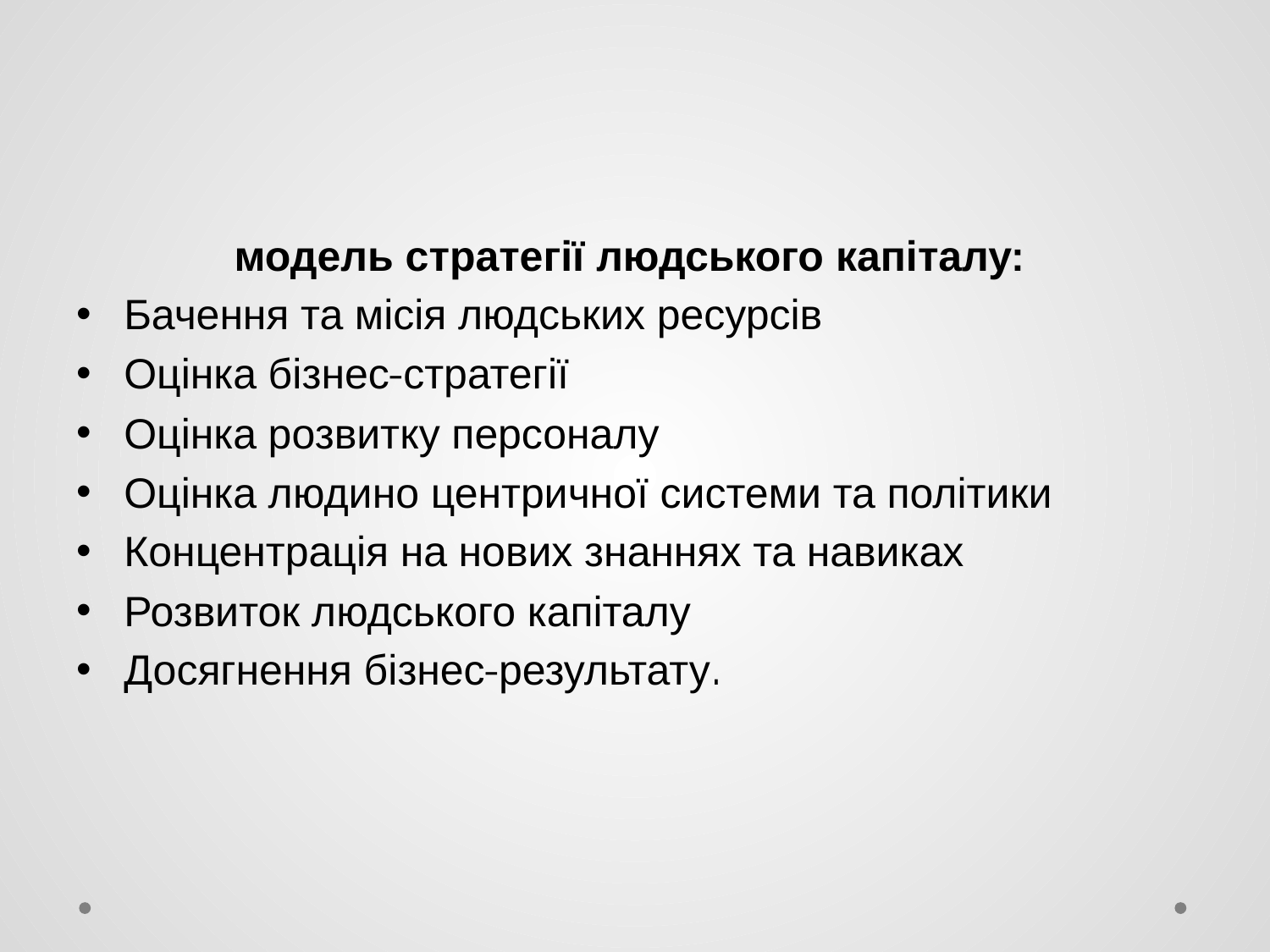

модель стратегії людського капіталу:
Бачення та місія людських ресурсів
Оцінка бізнес-стратегії
Оцінка розвитку персоналу
Оцінка людино центричної системи та політики
Концентрація на нових знаннях та навиках
Розвиток людського капіталу
Досягнення бізнес-результату.